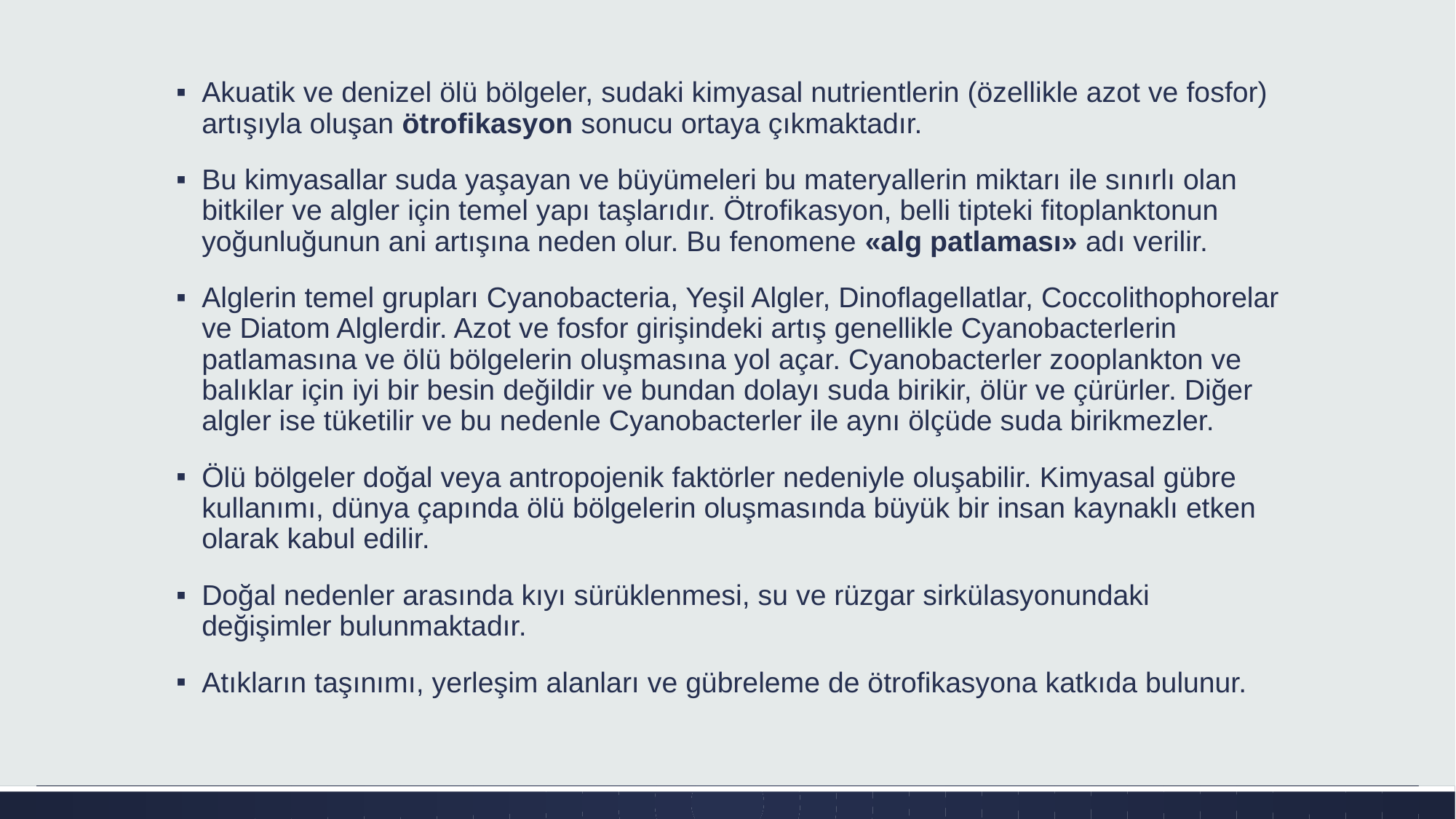

Akuatik ve denizel ölü bölgeler, sudaki kimyasal nutrientlerin (özellikle azot ve fosfor) artışıyla oluşan ötrofikasyon sonucu ortaya çıkmaktadır.
Bu kimyasallar suda yaşayan ve büyümeleri bu materyallerin miktarı ile sınırlı olan bitkiler ve algler için temel yapı taşlarıdır. Ötrofikasyon, belli tipteki fitoplanktonun yoğunluğunun ani artışına neden olur. Bu fenomene «alg patlaması» adı verilir.
Alglerin temel grupları Cyanobacteria, Yeşil Algler, Dinoflagellatlar, Coccolithophorelar ve Diatom Alglerdir. Azot ve fosfor girişindeki artış genellikle Cyanobacterlerin patlamasına ve ölü bölgelerin oluşmasına yol açar. Cyanobacterler zooplankton ve balıklar için iyi bir besin değildir ve bundan dolayı suda birikir, ölür ve çürürler. Diğer algler ise tüketilir ve bu nedenle Cyanobacterler ile aynı ölçüde suda birikmezler.
Ölü bölgeler doğal veya antropojenik faktörler nedeniyle oluşabilir. Kimyasal gübre kullanımı, dünya çapında ölü bölgelerin oluşmasında büyük bir insan kaynaklı etken olarak kabul edilir.
Doğal nedenler arasında kıyı sürüklenmesi, su ve rüzgar sirkülasyonundaki değişimler bulunmaktadır.
Atıkların taşınımı, yerleşim alanları ve gübreleme de ötrofikasyona katkıda bulunur.